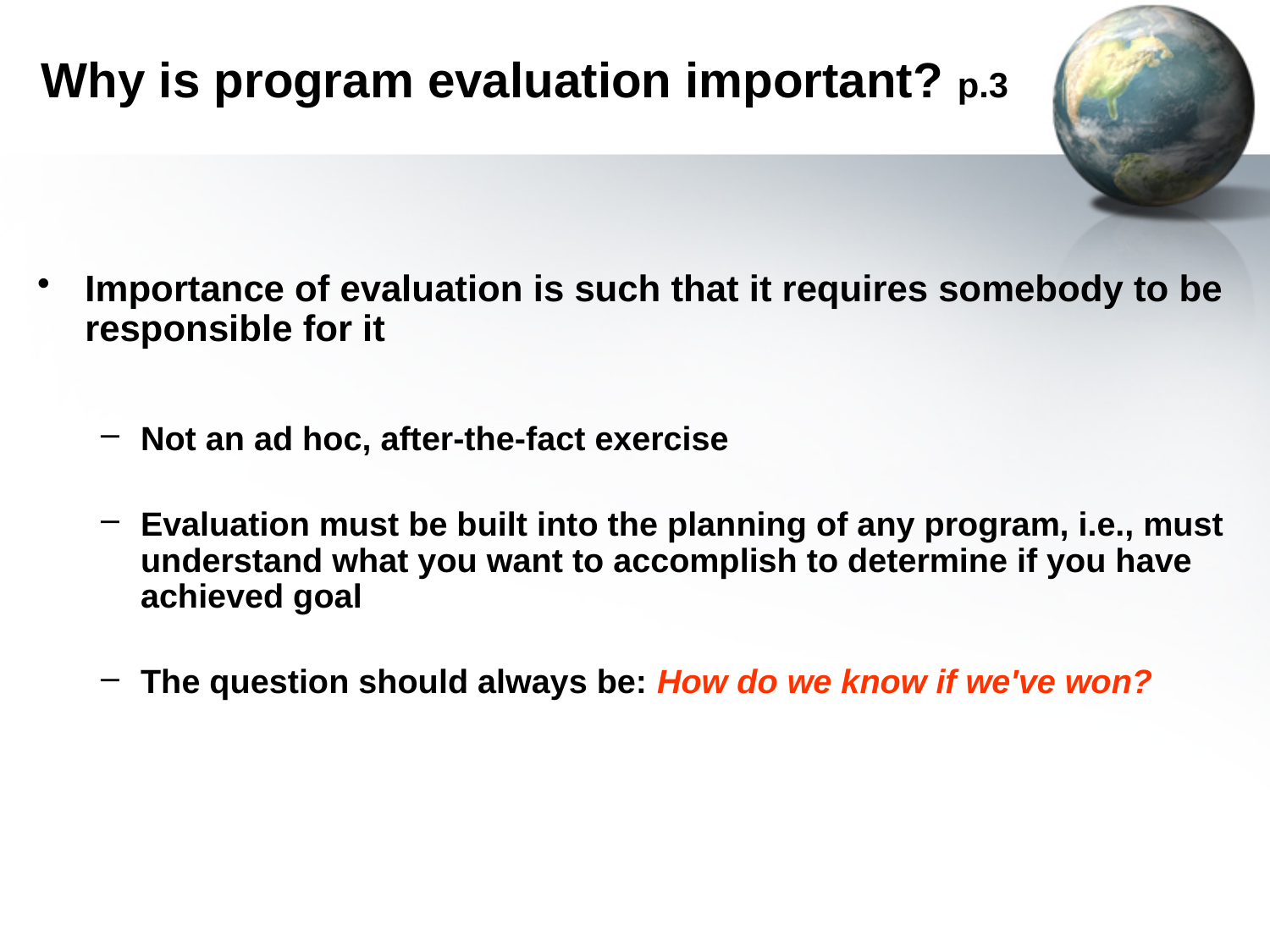

# Why is program evaluation important? p.3
Importance of evaluation is such that it requires somebody to be responsible for it

Not an ad hoc, after-the-fact exercise

Evaluation must be built into the planning of any program, i.e., must understand what you want to accomplish to determine if you have achieved goal

The question should always be: How do we know if we've won?